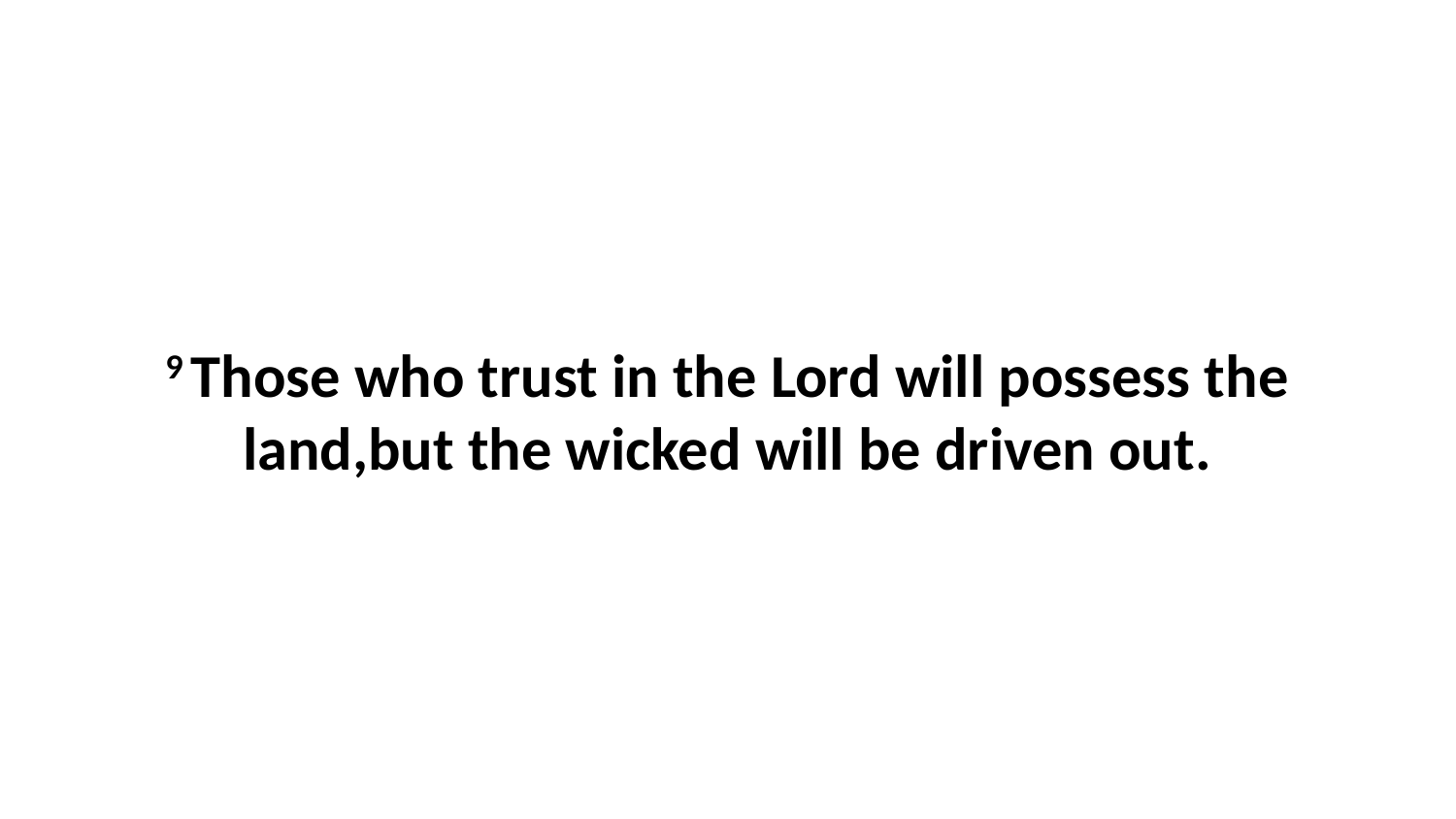

9 Those who trust in the Lord will possess the land,but the wicked will be driven out.